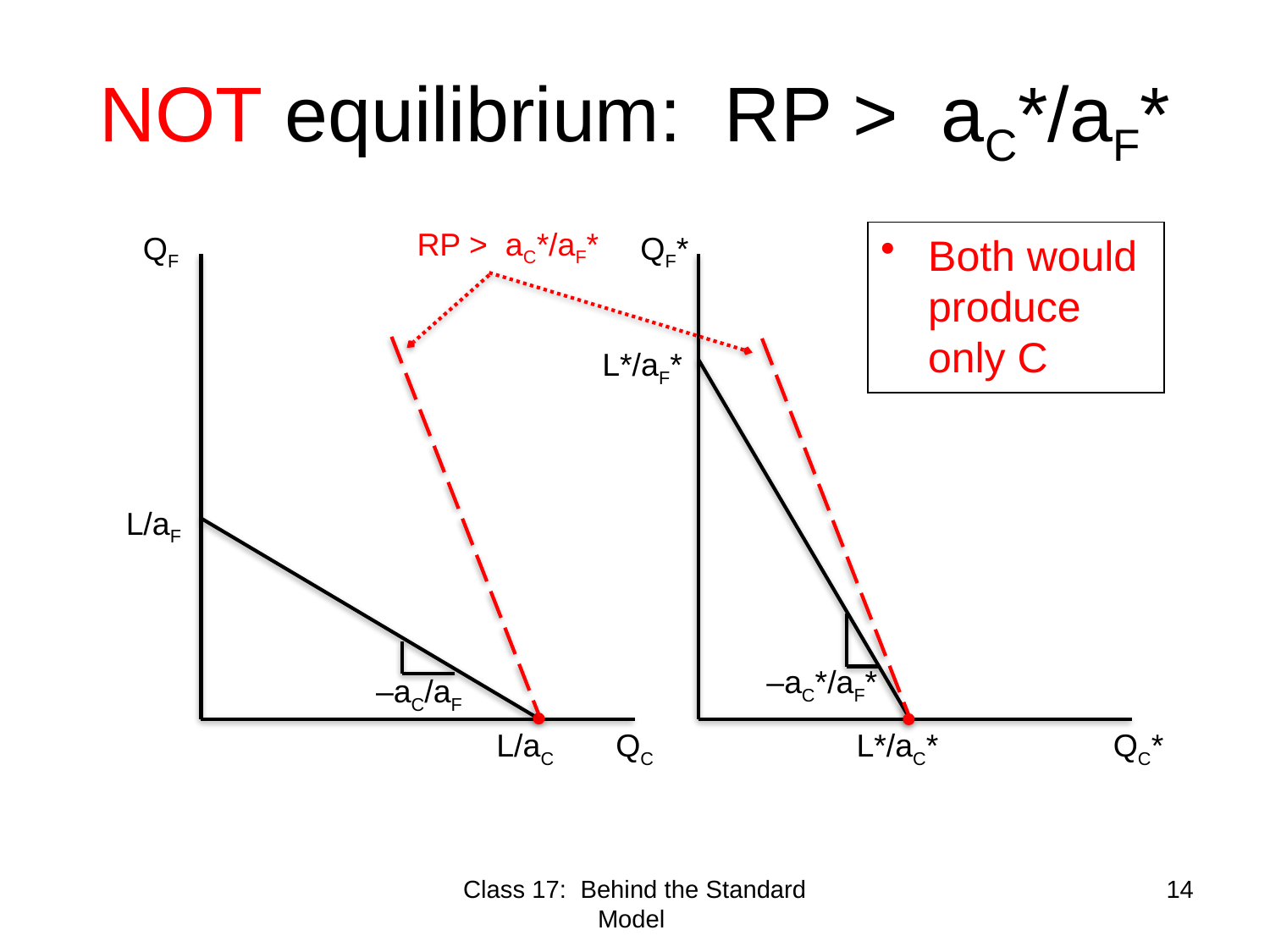

# NOT equilibrium:  RP >  aC*/aF*
RP >  aC*/aF*
QF

QF*

Both would produce only C
L*/aF*
L/aF
–aC*/aF*
–aC/aF

L/aC
QC

L*/aC*
QC*

Class 17:  Behind the Standard Model
14